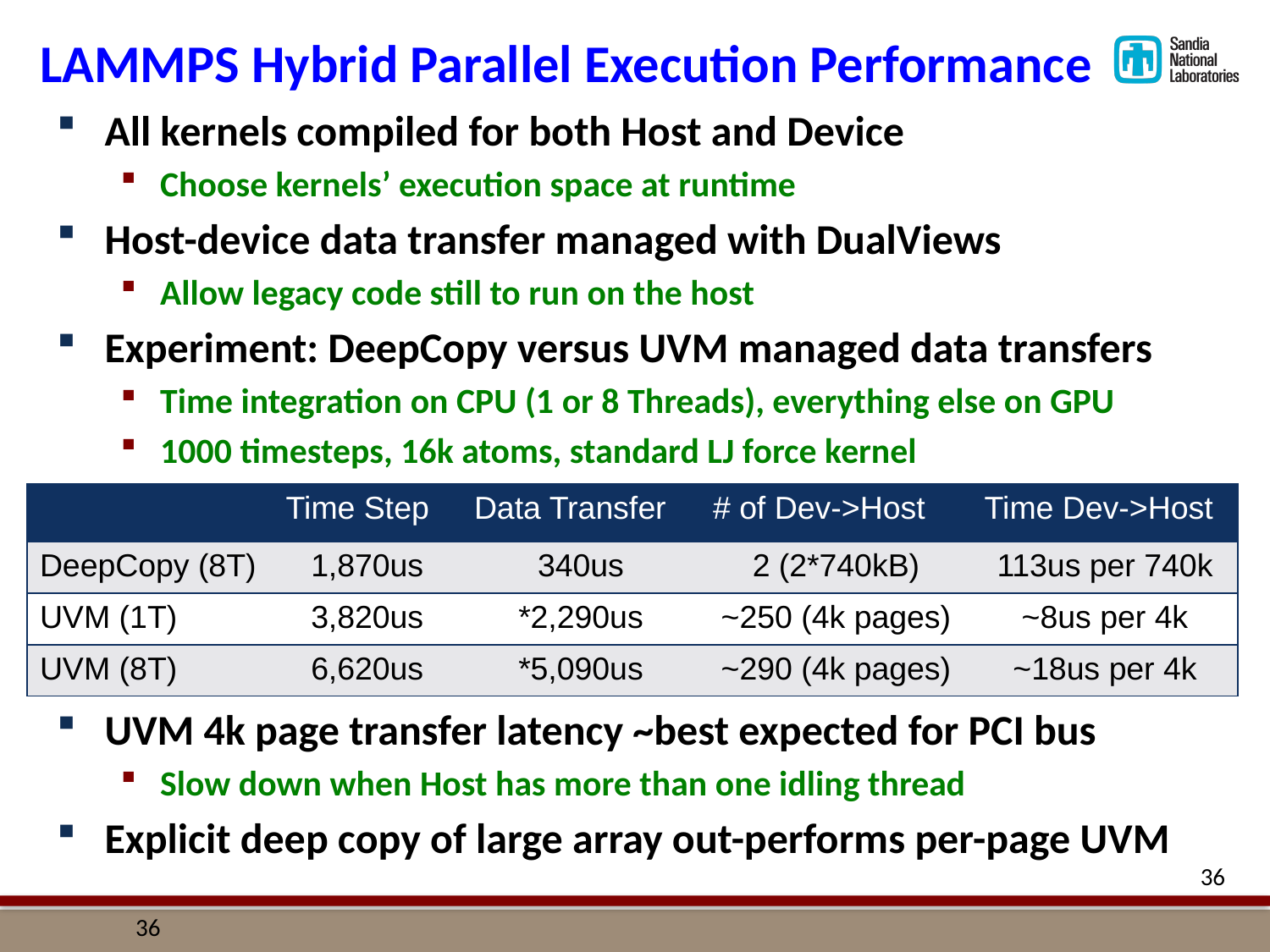

# LAMMPS Hybrid Parallel Execution Performance
All kernels compiled for both Host and Device
Choose kernels’ execution space at runtime
Host-device data transfer managed with DualViews
Allow legacy code still to run on the host
Experiment: DeepCopy versus UVM managed data transfers
Time integration on CPU (1 or 8 Threads), everything else on GPU
1000 timesteps, 16k atoms, standard LJ force kernel

|  | Time Step | Data Transfer | # of Dev->Host | Time Dev->Host |
| --- | --- | --- | --- | --- |
| DeepCopy (8T) | 1,870us | 340us | 2 (2\*740kB) | 113us per 740k |
| UVM (1T) | 3,820us | \*2,290us | ~250 (4k pages) | ~8us per 4k |
| UVM (8T) | 6,620us | \*5,090us | ~290 (4k pages) | ~18us per 4k |
UVM 4k page transfer latency ~best expected for PCI bus
Slow down when Host has more than one idling thread
Explicit deep copy of large array out-performs per-page UVM
36
36